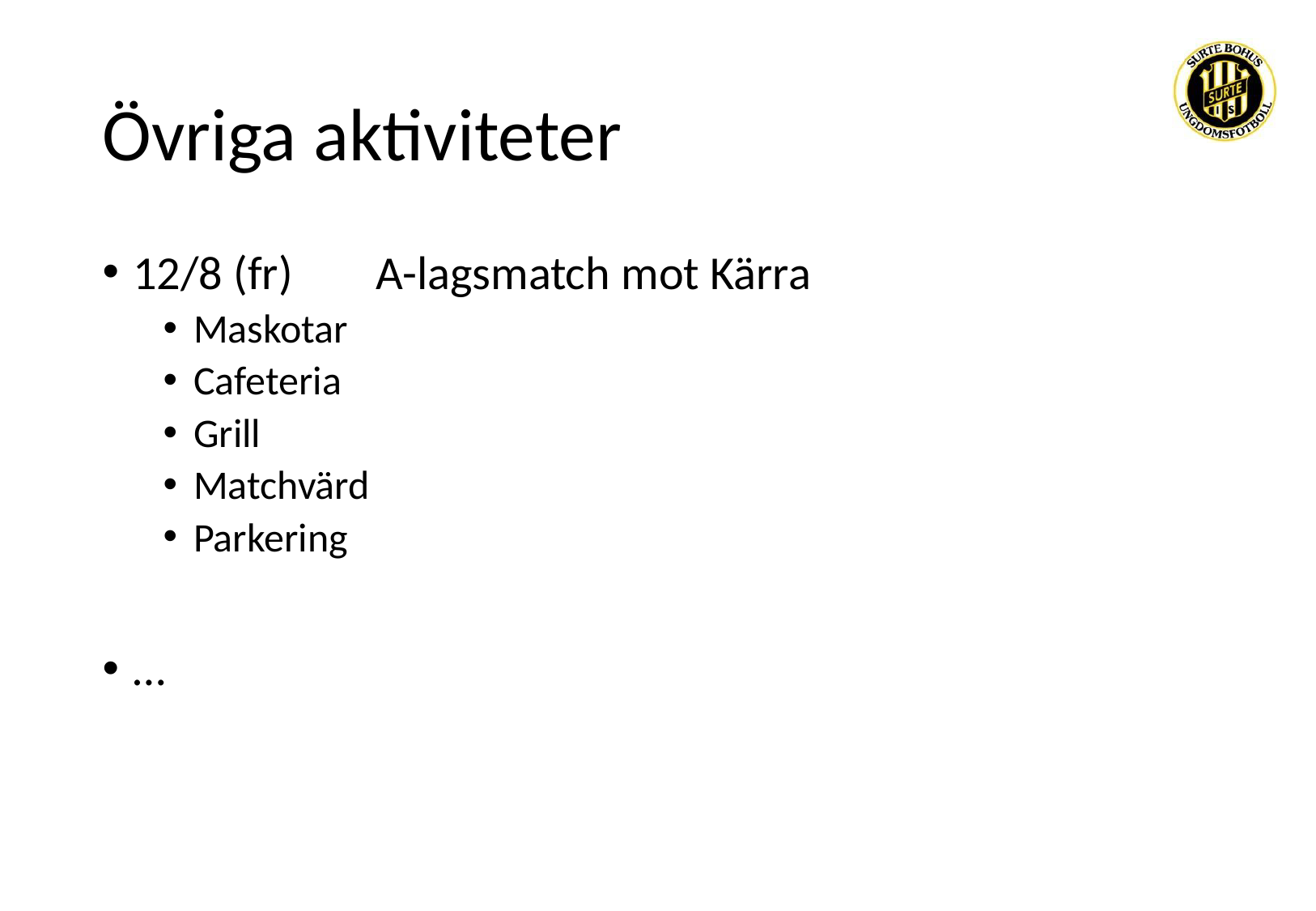

# Övriga aktiviteter
12/8 (fr)	A-lagsmatch mot Kärra
Maskotar
Cafeteria
Grill
Matchvärd
Parkering

…